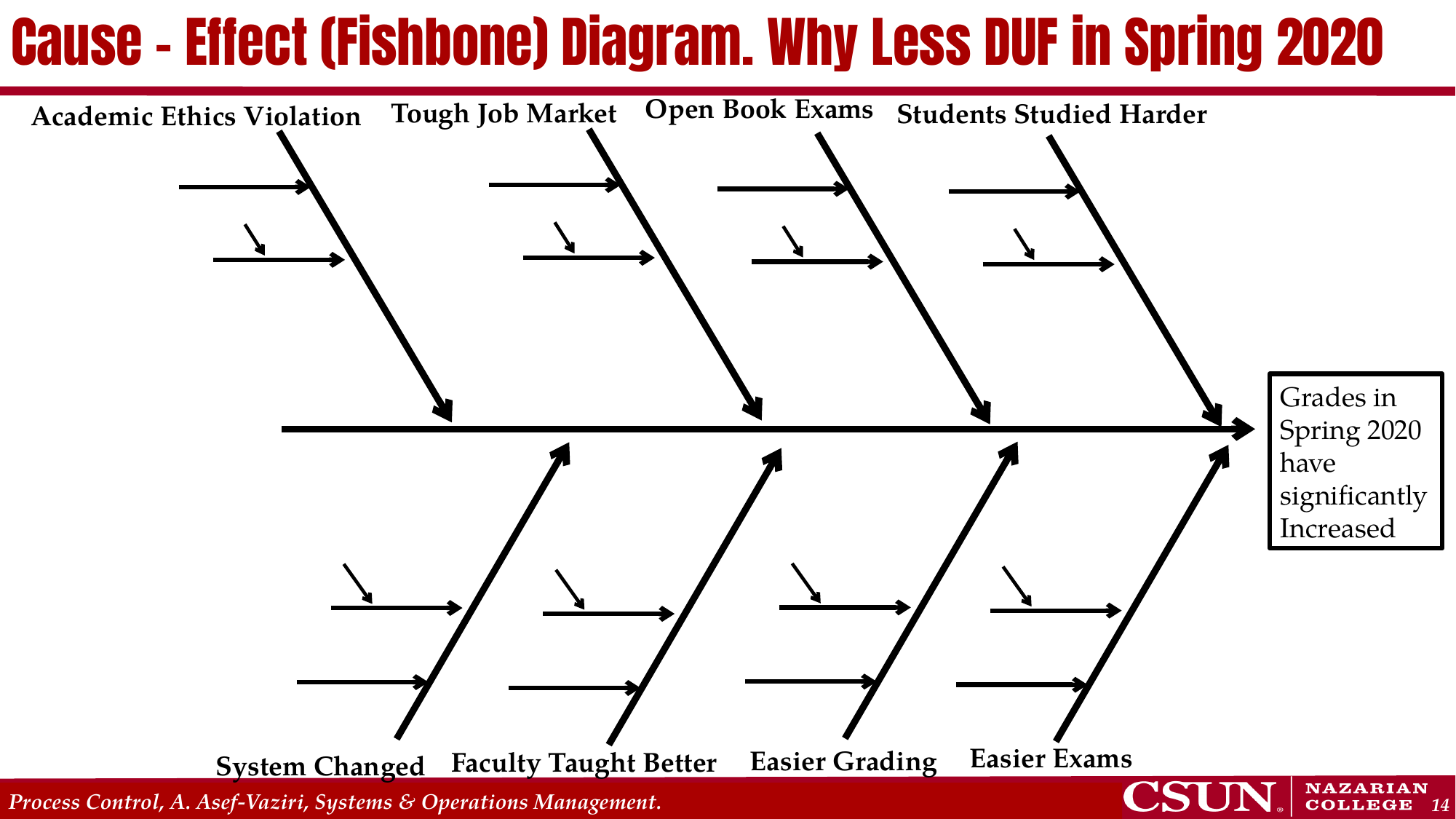

# Cause – Effect (Fishbone) Diagram. Why Less DUF in Spring 2020
Open Book Exams
Tough Job Market
Students Studied Harder
Academic Ethics Violation
Grades in Spring 2020 have significantly
Increased
Easier Exams
Easier Grading
Faculty Taught Better
System Changed